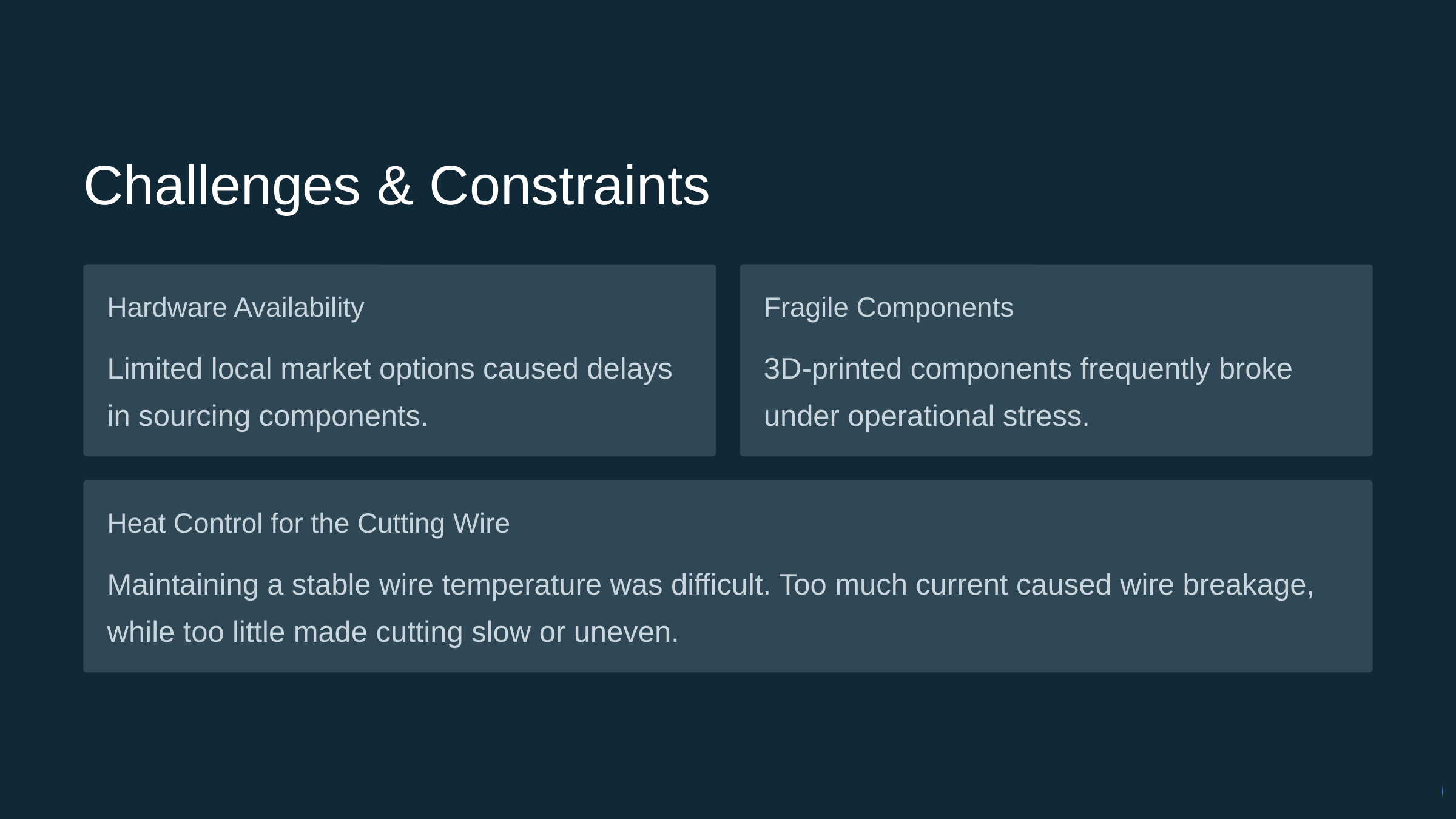

Challenges & Constraints

Hardware Availability
Fragile Components
Limited local market options caused delays in sourcing components.
3D-printed components frequently broke under operational stress.

Heat Control for the Cutting Wire
Maintaining a stable wire temperature was difficult. Too much current caused wire breakage, while too little made cutting slow or uneven.